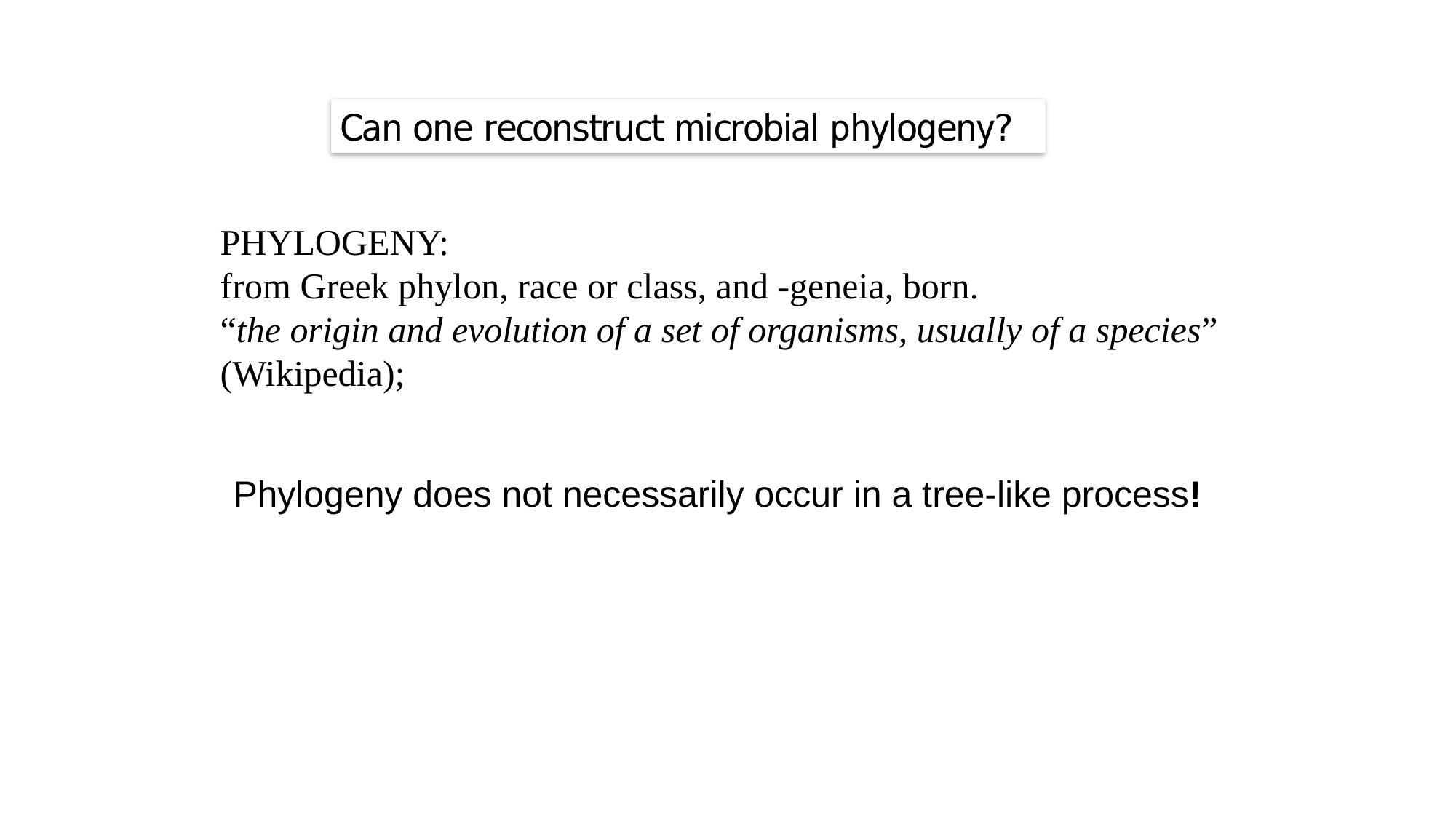

Can one reconstruct microbial phylogeny?
PHYLOGENY:
from Greek phylon, race or class, and -geneia, born.
“the origin and evolution of a set of organisms, usually of a species” (Wikipedia);
Phylogeny does not necessarily occur in a tree-like process!